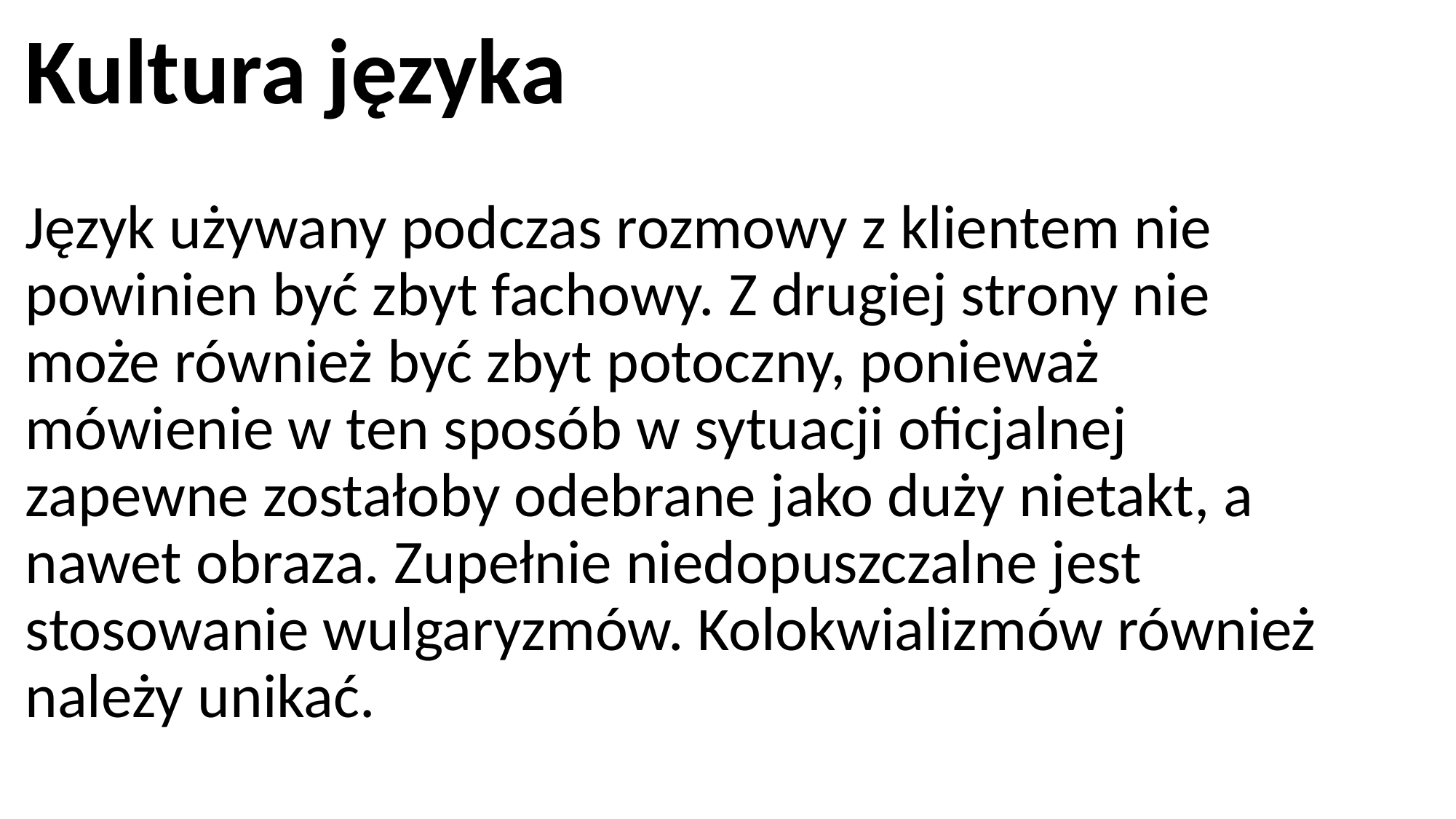

Kultura języka

Język używany podczas rozmowy z klientem nie powinien być zbyt fachowy. Z drugiej strony nie może również być zbyt potoczny, ponieważ mówienie w ten sposób w sytuacji oficjalnej zapewne zostałoby odebrane jako duży nietakt, a nawet obraza. Zupełnie niedopuszczalne jest stosowanie wulgaryzmów. Kolokwializmów również należy unikać.